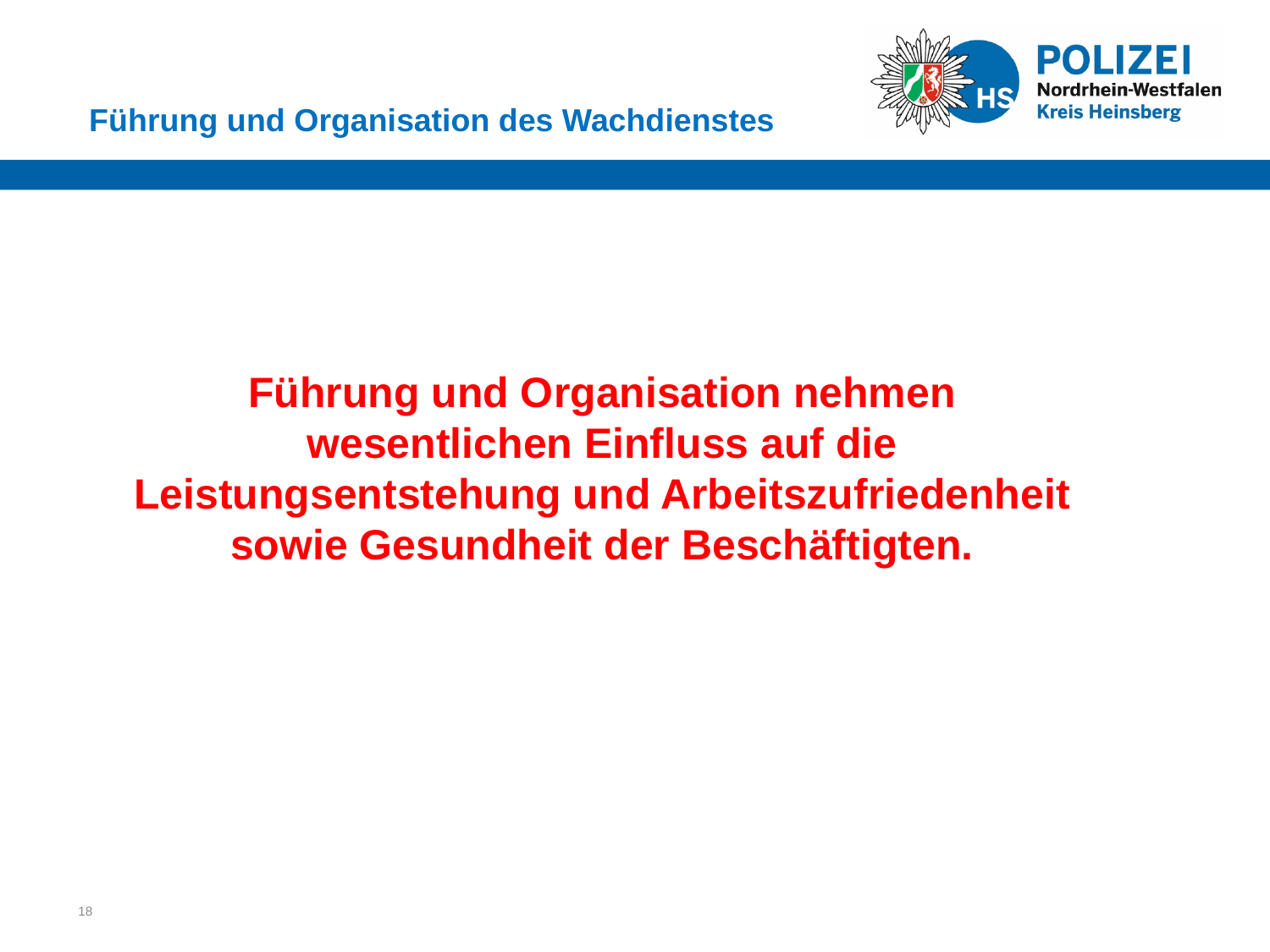

Führung und Organisation des Wachdienstes

Führung und Organisation nehmen wesentlichen Einfluss auf die Leistungsentstehung und Arbeitszufriedenheit sowie Gesundheit der Beschäftigten.
18